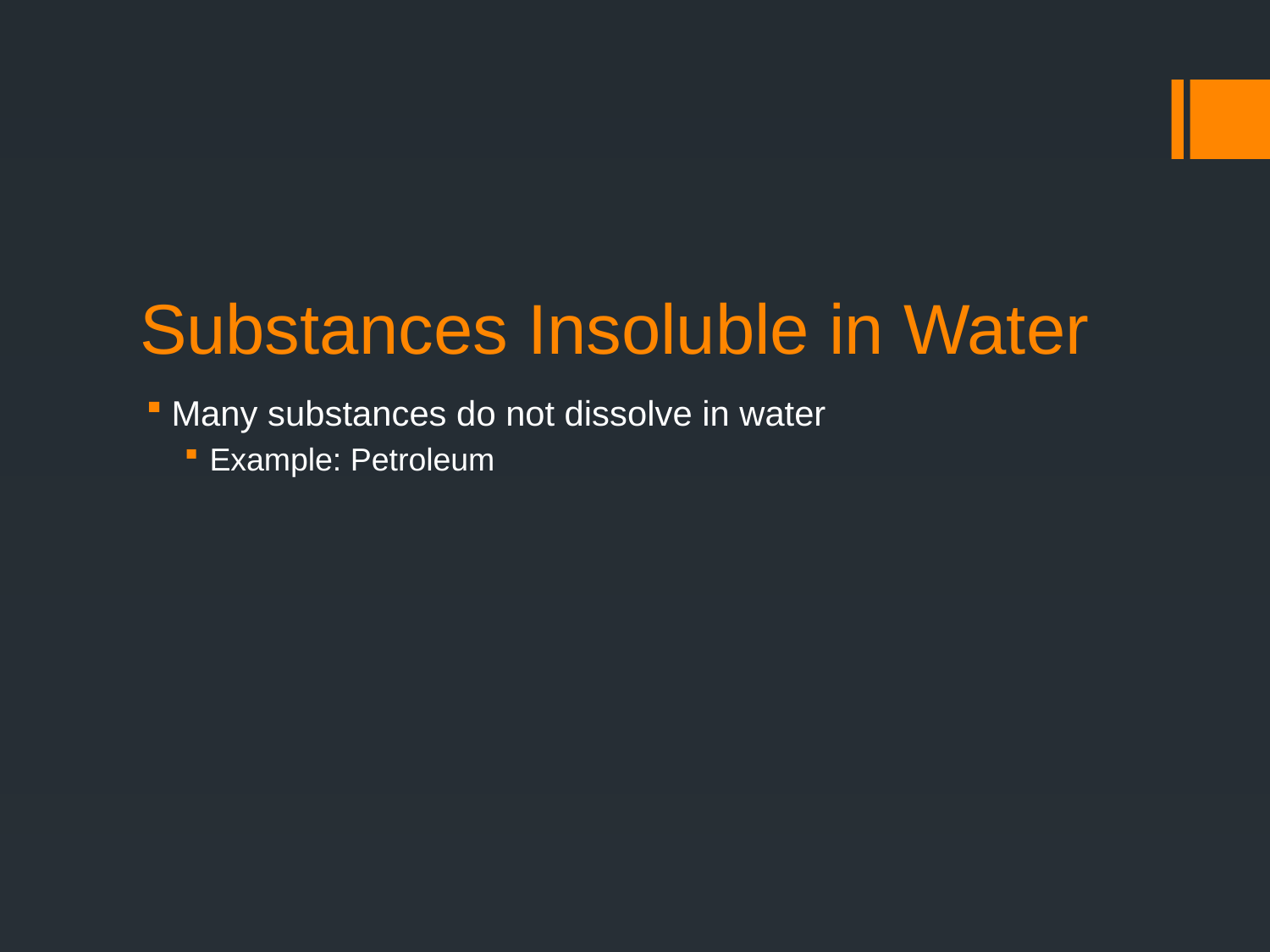

# Substances Insoluble in Water
Many substances do not dissolve in water
Example: Petroleum